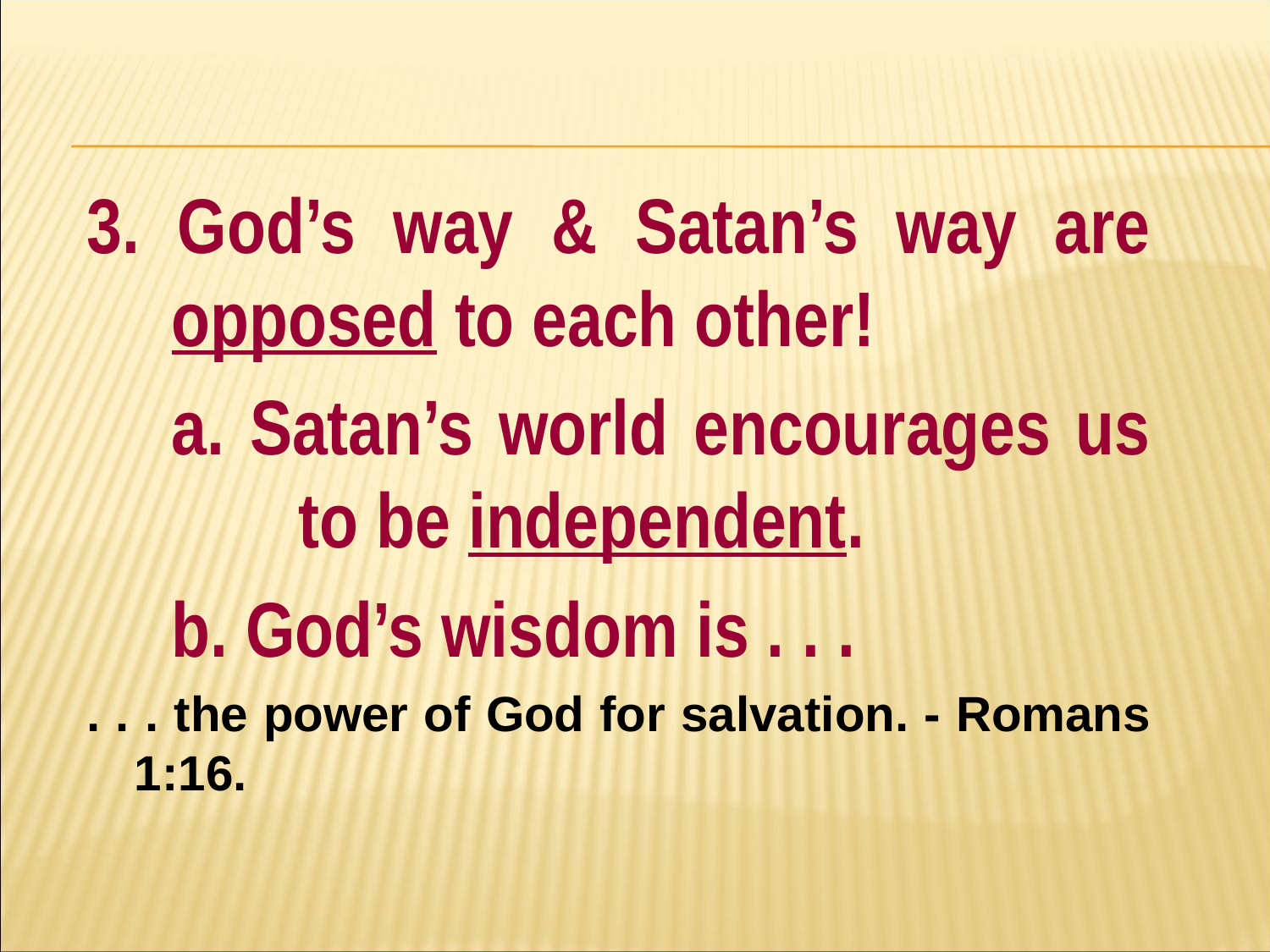

#
3. God’s way & Satan’s way are opposed to each other!
	a. Satan’s world encourages us 	to be independent.
	b. God’s wisdom is . . .
. . . the power of God for salvation. - Romans 1:16.